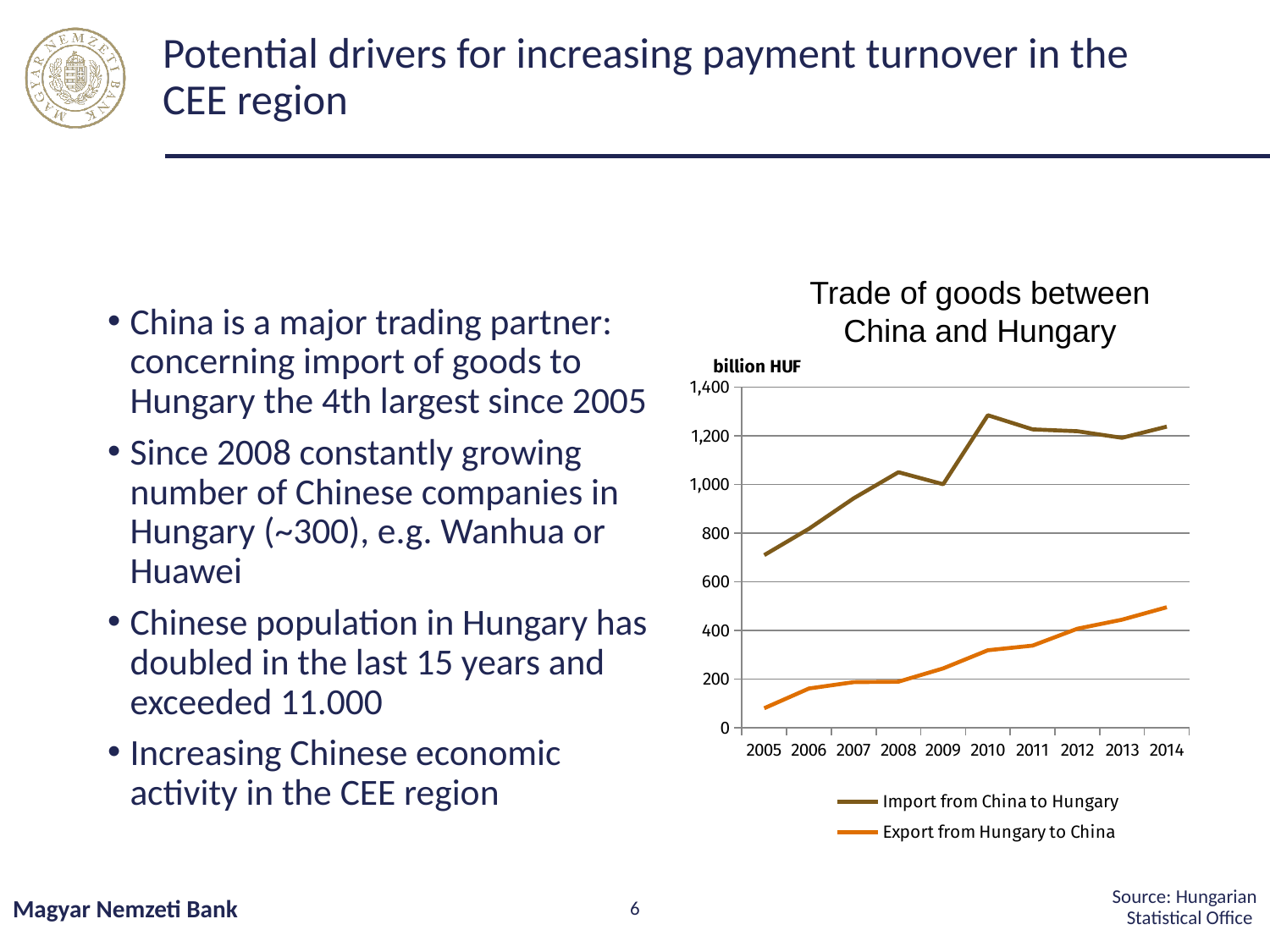

# Potential drivers for increasing payment turnover in the CEE region
Trade of goods between China and Hungary
China is a major trading partner: concerning import of goods to Hungary the 4th largest since 2005
Since 2008 constantly growing number of Chinese companies in Hungary (~300), e.g. Wanhua or Huawei
Chinese population in Hungary has doubled in the last 15 years and exceeded 11.000
Increasing Chinese economic activity in the CEE region

### Chart

| Category | Import from China to Hungary | Export from Hungary to China |
|---|---|---|
| 2005 | 709.6850999999999 | 80.4489 |
| 2006 | 818.2736 | 161.4435 |
| 2007 | 943.1621 | 187.6289 |
| 2008 | 1050.402986192 | 189.37605726 |
| 2009 | 1000.8823259779999 | 243.948009425 |
| 2010 | 1284.524577169 | 318.618060894 |
| 2011 | 1226.355918109 | 337.68834253800003 |
| 2012 | 1218.87820177 | 407.17074909499996 |
| 2013 | 1191.600142458 | 444.23294984999995 |
| 2014 | 1237.780840593 | 495.300401881 |
Source: Hungarian Statistical Office
Magyar Nemzeti Bank
6